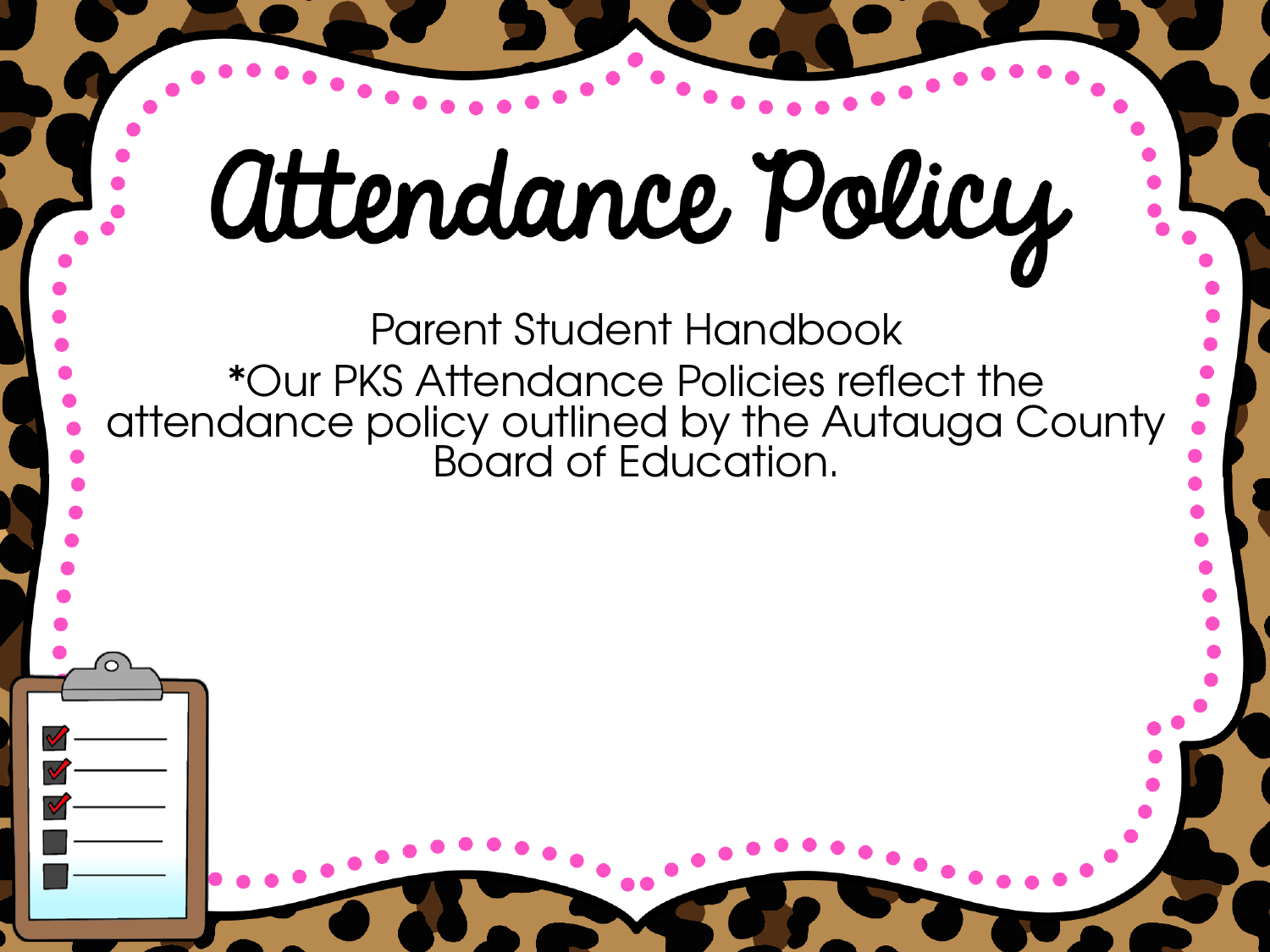

Parent Student Handbook
*Our PKS Attendance Policies reflect the attendance policy outlined by the Autauga County Board of Education.